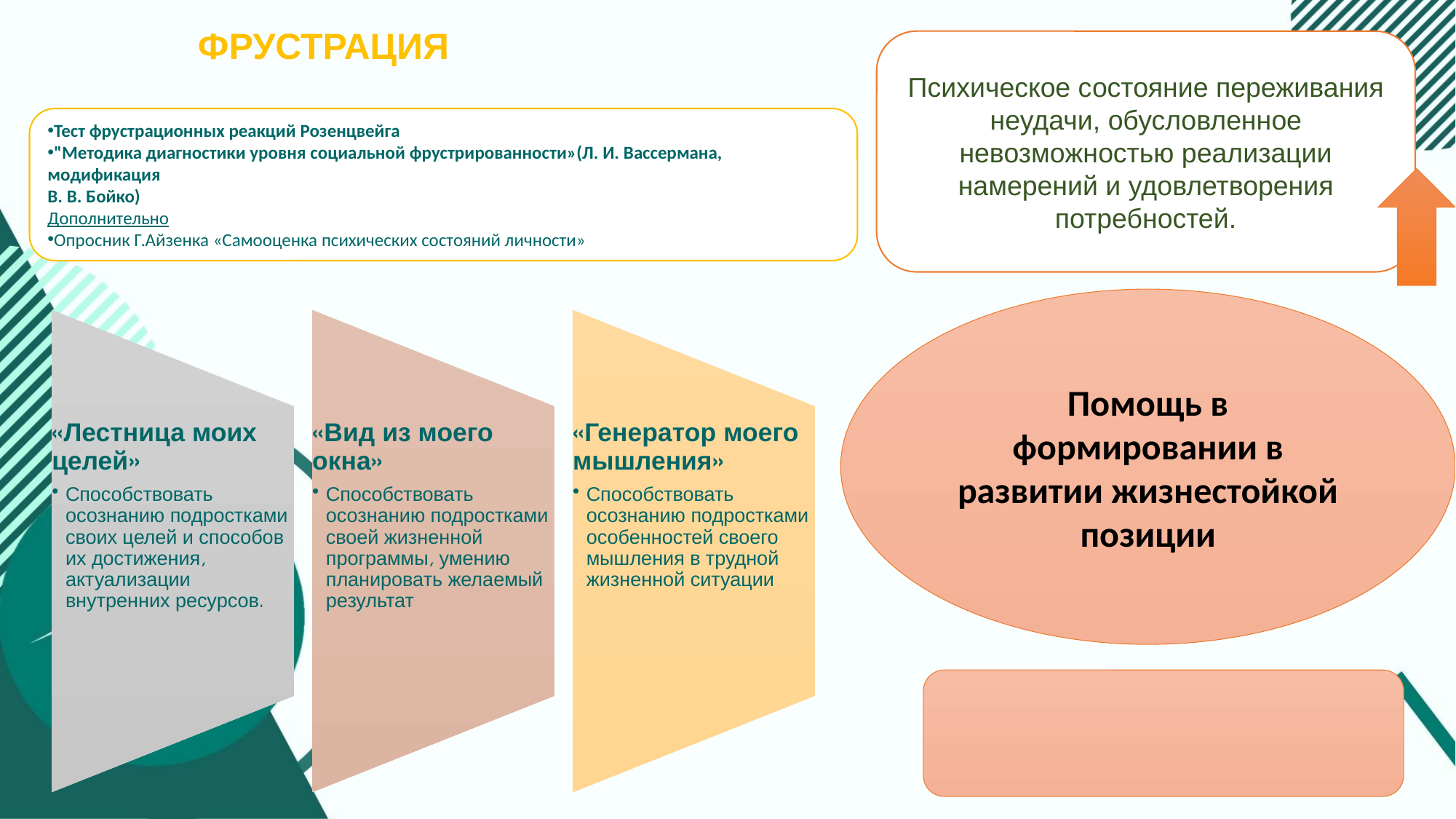

Фрустрация
Психическое состояние переживания неудачи, обусловленное невозможностью реализации намерений и удовлетворения потребностей.
Тест фрустрационных реакций Розенцвейга
"Методика диагностики уровня социальной фрустрированности»(Л. И. Вассермана, модификация
В. В. Бойко)
Дополнительно
Опросник Г.Айзенка «Самооценка психических состояний личности»

Помощь в формировании в развитии жизнестойкой позиции
«Лестница моих целей»
Способствовать осознанию подростками своих целей и способов их достижения, актуализации внутренних ресурсов.
«Вид из моего окна»
Способствовать осознанию подростками своей жизненной программы, умению планировать желаемый результат
«Генератор моего мышления»
Способствовать осознанию подростками особенностей своего мышления в трудной жизненной ситуации